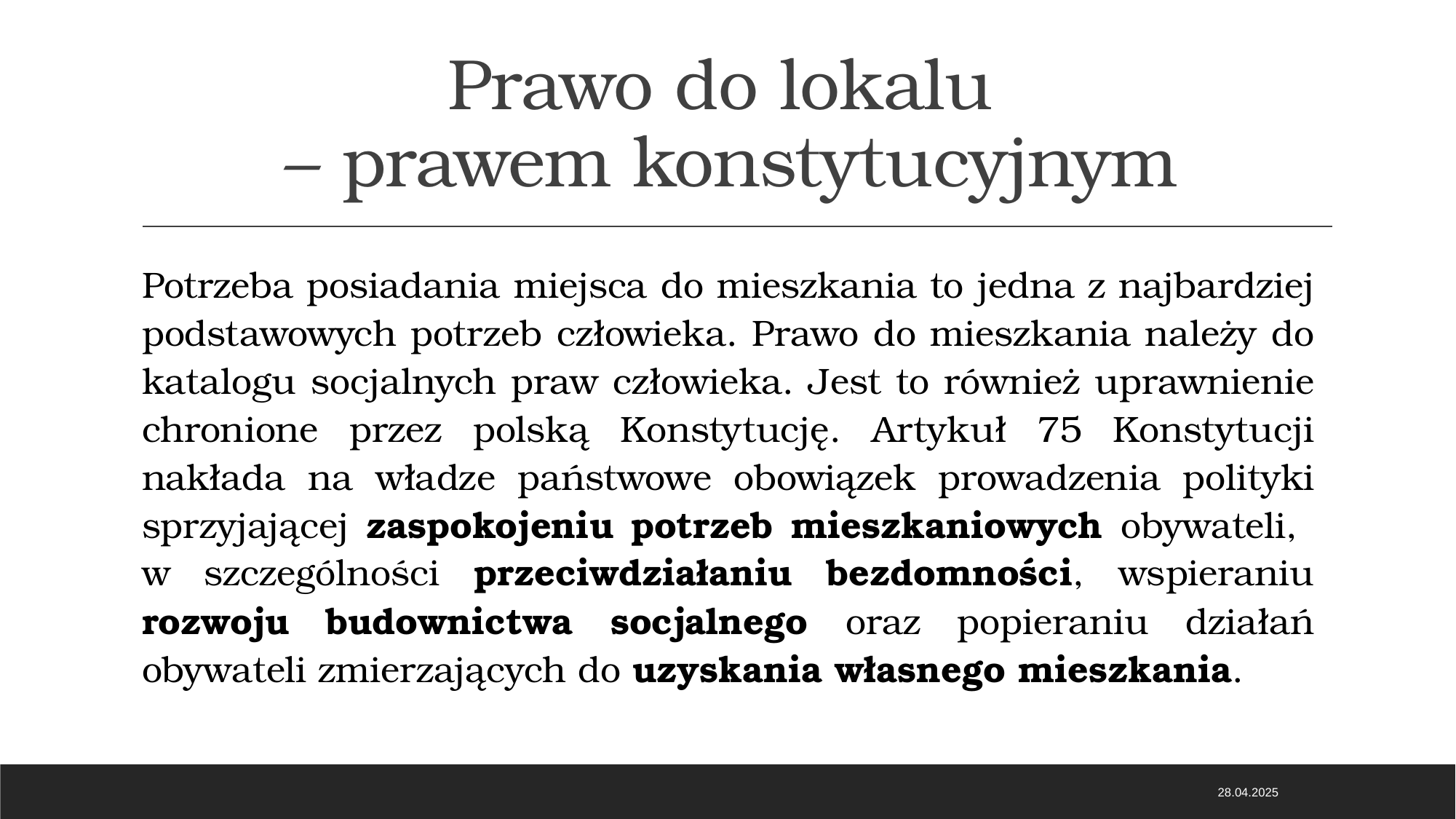

# Prawo do lokalu – prawem konstytucyjnym
Potrzeba posiadania miejsca do mieszkania to jedna z najbardziej podstawowych potrzeb człowieka. Prawo do mieszkania należy do katalogu socjalnych praw człowieka. Jest to również uprawnienie chronione przez polską Konstytucję. Artykuł 75 Konstytucji nakłada na władze państwowe obowiązek prowadzenia polityki sprzyjającej zaspokojeniu potrzeb mieszkaniowych obywateli,
w szczególności przeciwdziałaniu bezdomności, wspieraniu rozwoju budownictwa socjalnego oraz popieraniu działań obywateli zmierzających do uzyskania własnego mieszkania.
28.04.2025